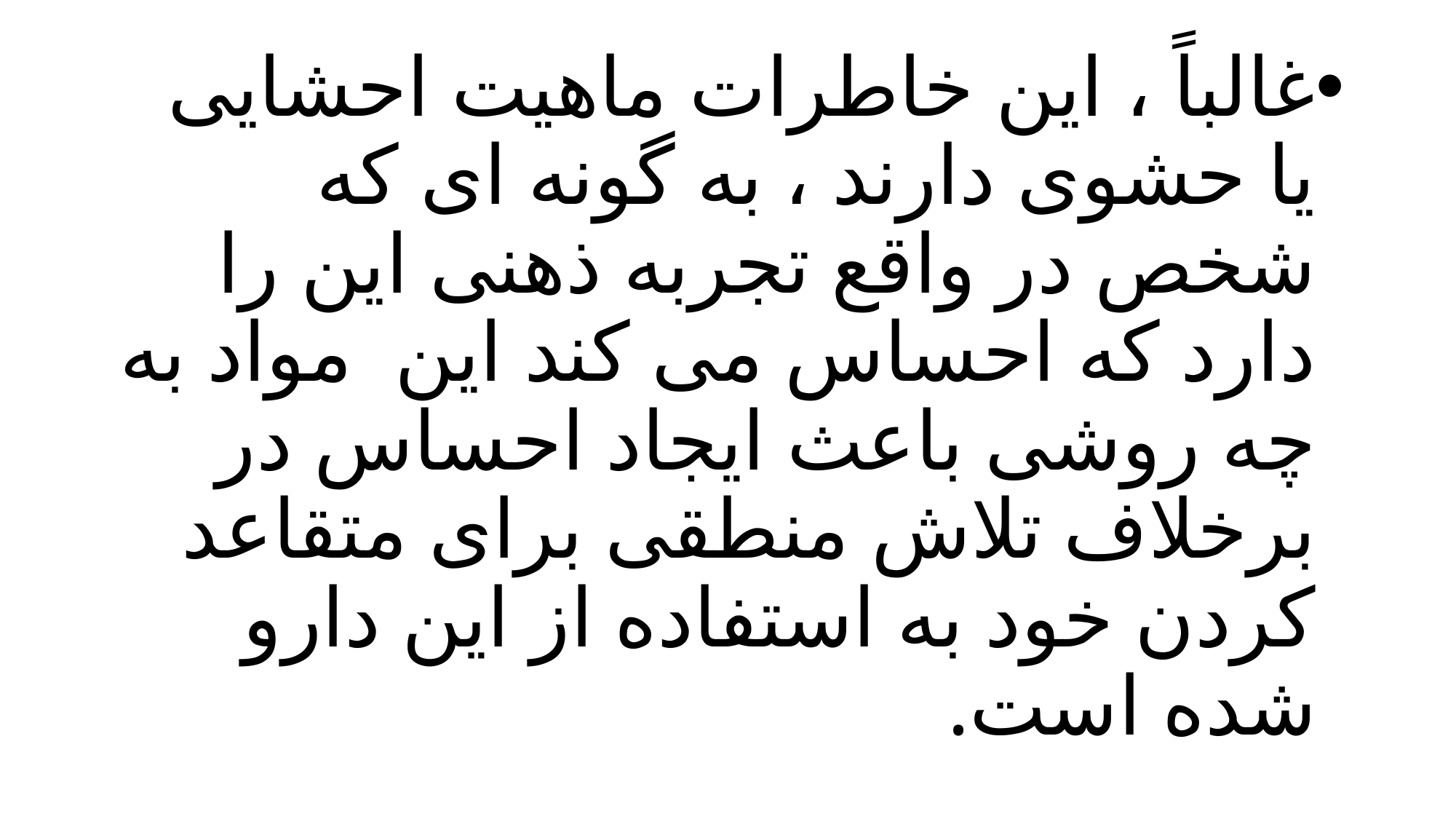

غالباً ، این خاطرات ماهیت احشایی یا حشوی دارند ، به گونه ای که شخص در واقع تجربه ذهنی این را دارد که احساس می کند این  مواد به چه روشی باعث ایجاد احساس در برخلاف تلاش منطقی برای متقاعد کردن خود به استفاده از این دارو شده است.